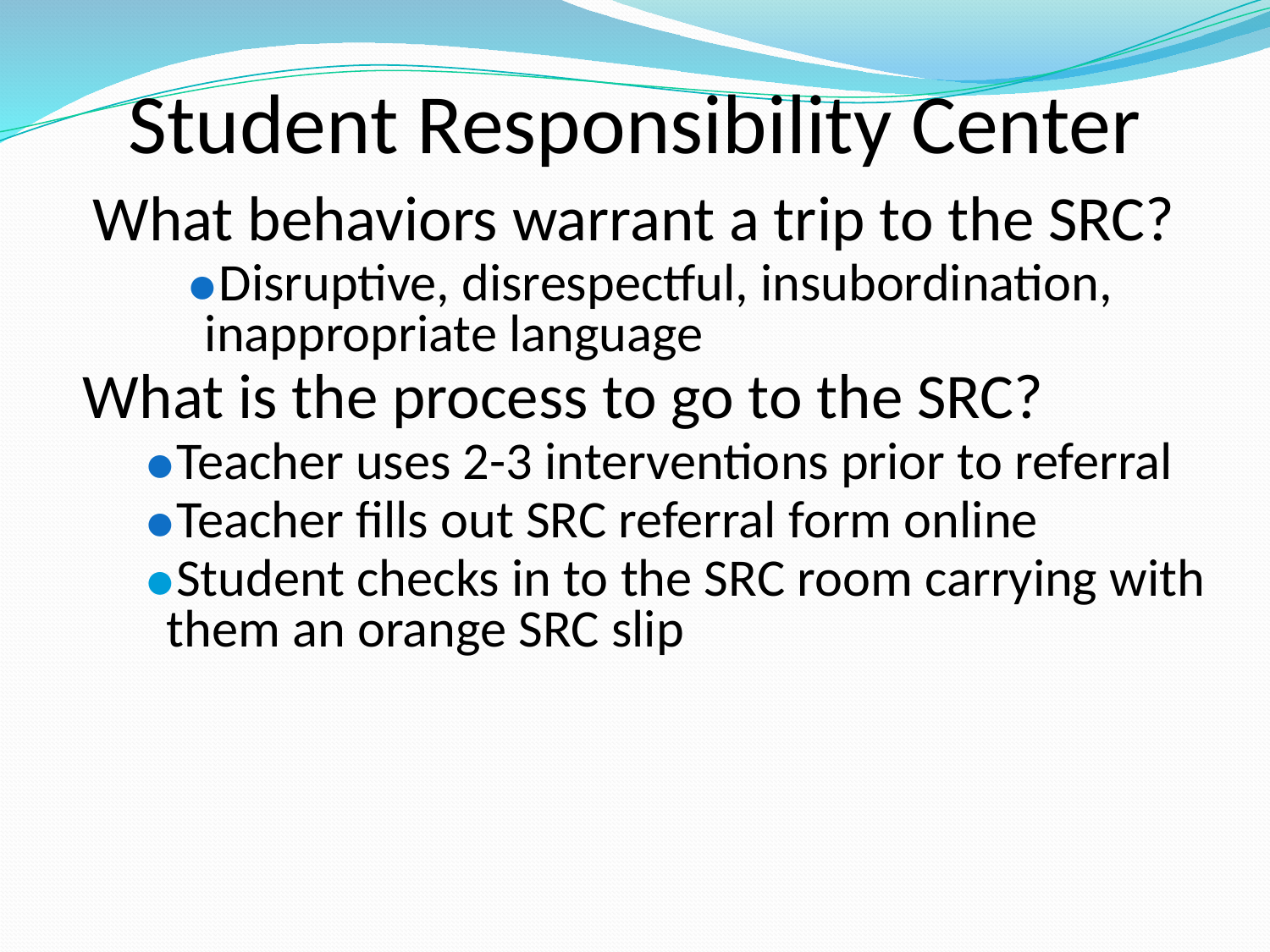

# Student Responsibility Center
What behaviors warrant a trip to the SRC?
Disruptive, disrespectful, insubordination, inappropriate language
What is the process to go to the SRC?
Teacher uses 2-3 interventions prior to referral
Teacher fills out SRC referral form online
Student checks in to the SRC room carrying with them an orange SRC slip